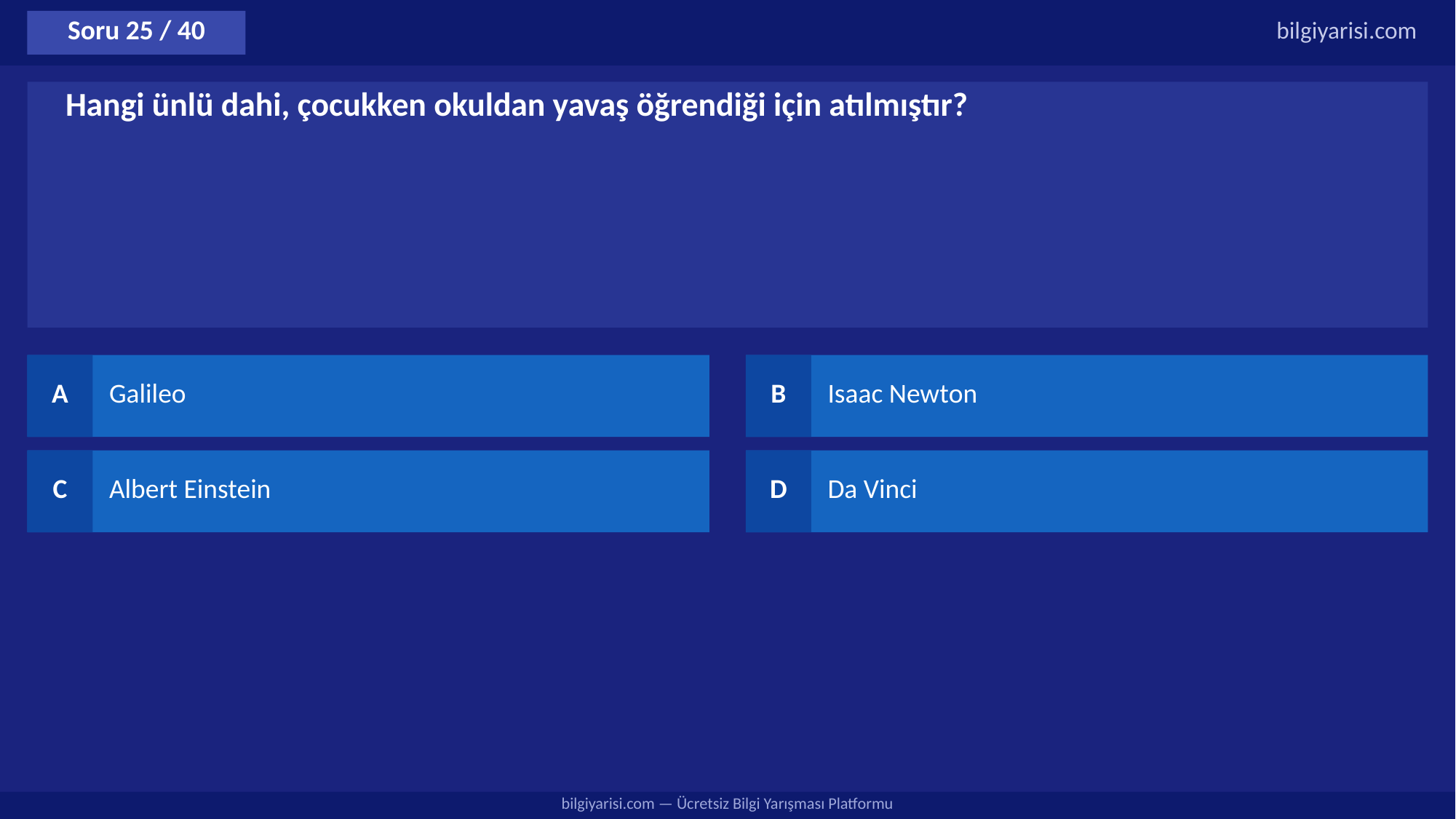

Soru 25 / 40
bilgiyarisi.com

Hangi ünlü dahi, çocukken okuldan yavaş öğrendiği için atılmıştır?

A
Galileo

B
Isaac Newton

C
Albert Einstein

D
Da Vinci
bilgiyarisi.com — Ücretsiz Bilgi Yarışması Platformu